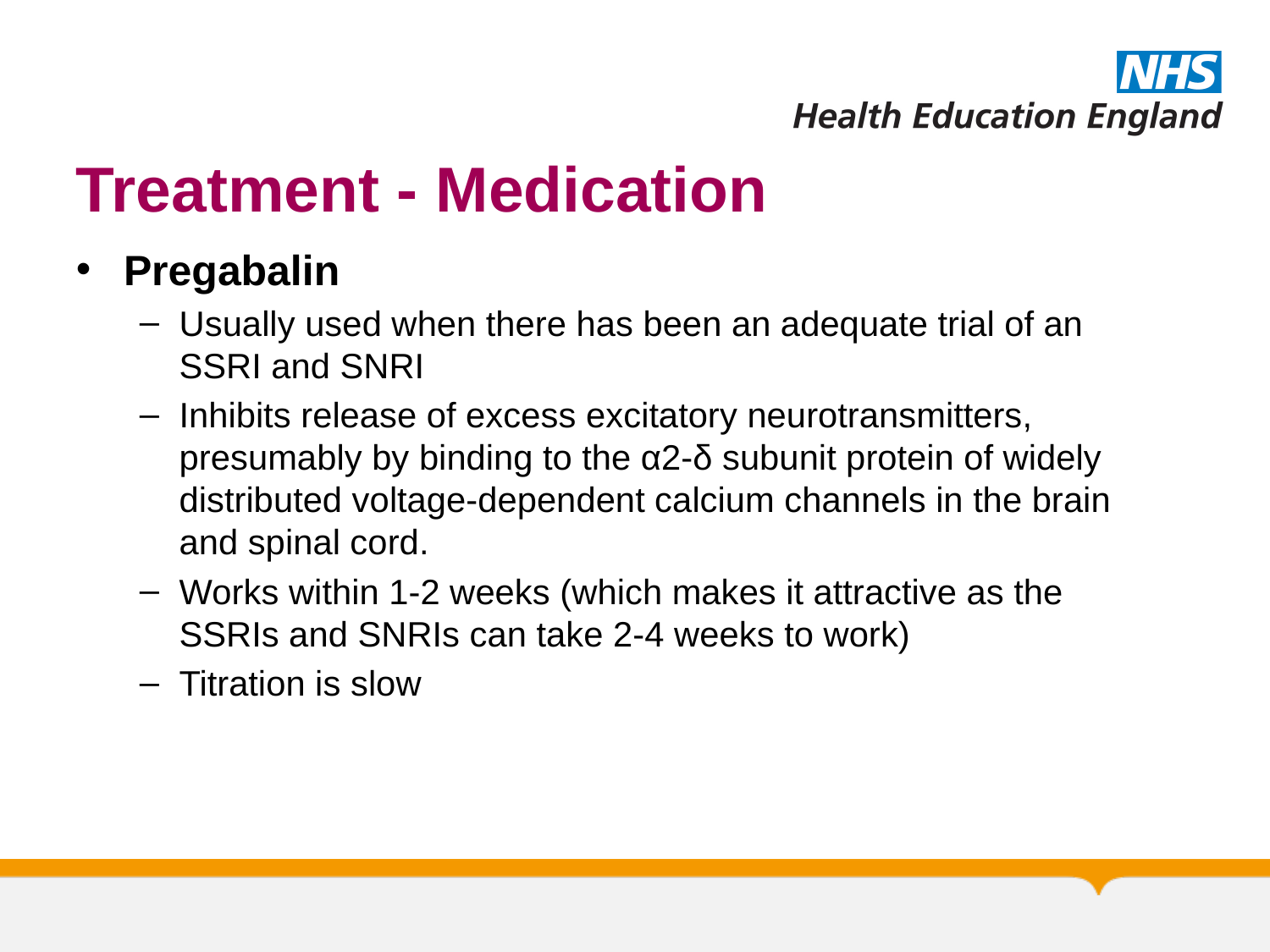

# Treatment - Medication
Pregabalin
Usually used when there has been an adequate trial of an SSRI and SNRI
Inhibits release of excess excitatory neurotransmitters, presumably by binding to the α2-δ subunit protein of widely distributed voltage-dependent calcium channels in the brain and spinal cord.
Works within 1-2 weeks (which makes it attractive as the SSRIs and SNRIs can take 2-4 weeks to work)
Titration is slow